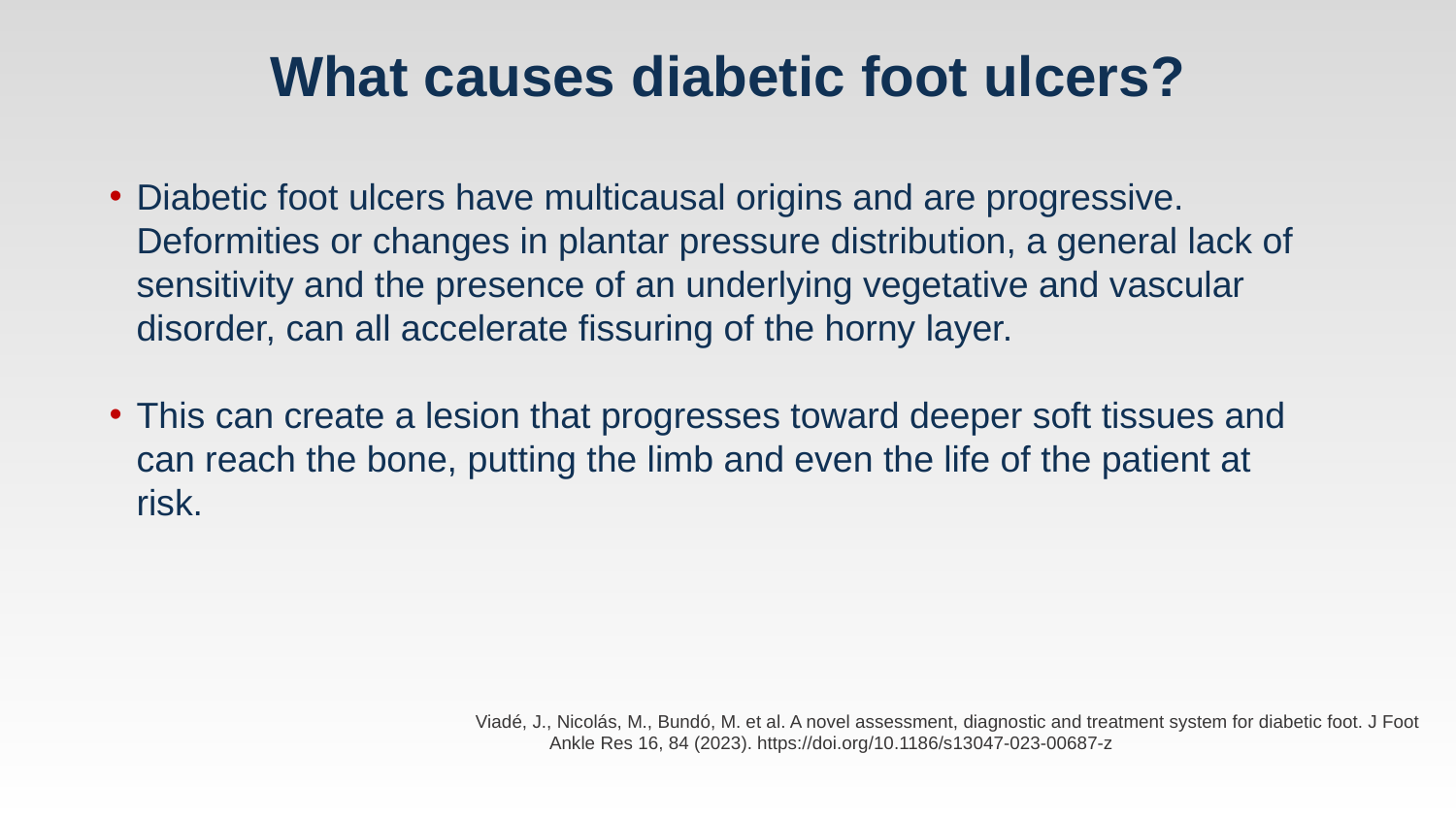

# What causes diabetic foot ulcers?
Diabetic foot ulcers have multicausal origins and are progressive. Deformities or changes in plantar pressure distribution, a general lack of sensitivity and the presence of an underlying vegetative and vascular disorder, can all accelerate fissuring of the horny layer.
This can create a lesion that progresses toward deeper soft tissues and can reach the bone, putting the limb and even the life of the patient at risk.
Viadé, J., Nicolás, M., Bundó, M. et al. A novel assessment, diagnostic and treatment system for diabetic foot. J Foot Ankle Res 16, 84 (2023). https://doi.org/10.1186/s13047-023-00687-z